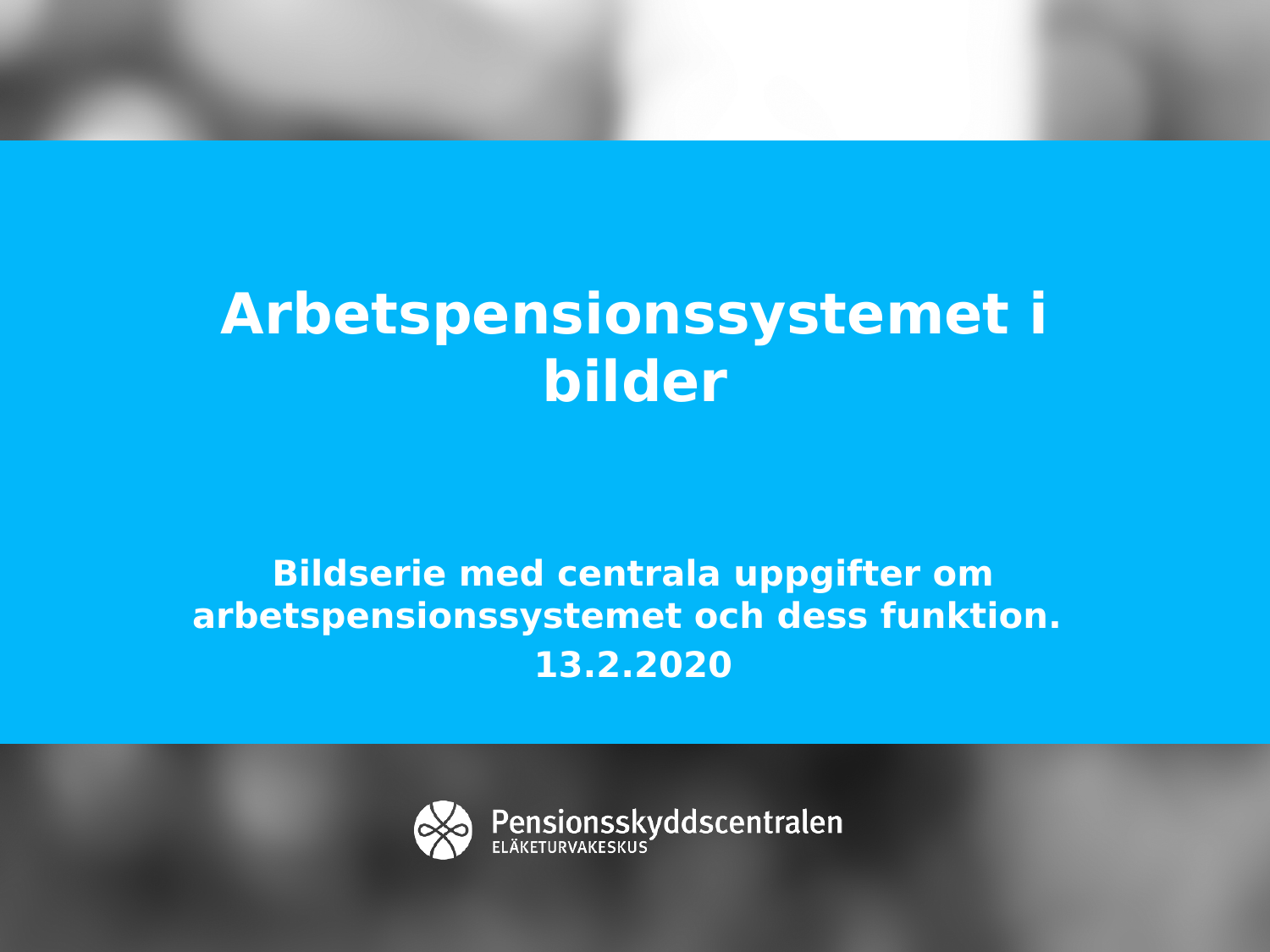

# Arbetspensionssystemet i bilder
Bildserie med centrala uppgifter om arbetspensionssystemet och dess funktion.
13.2.2020